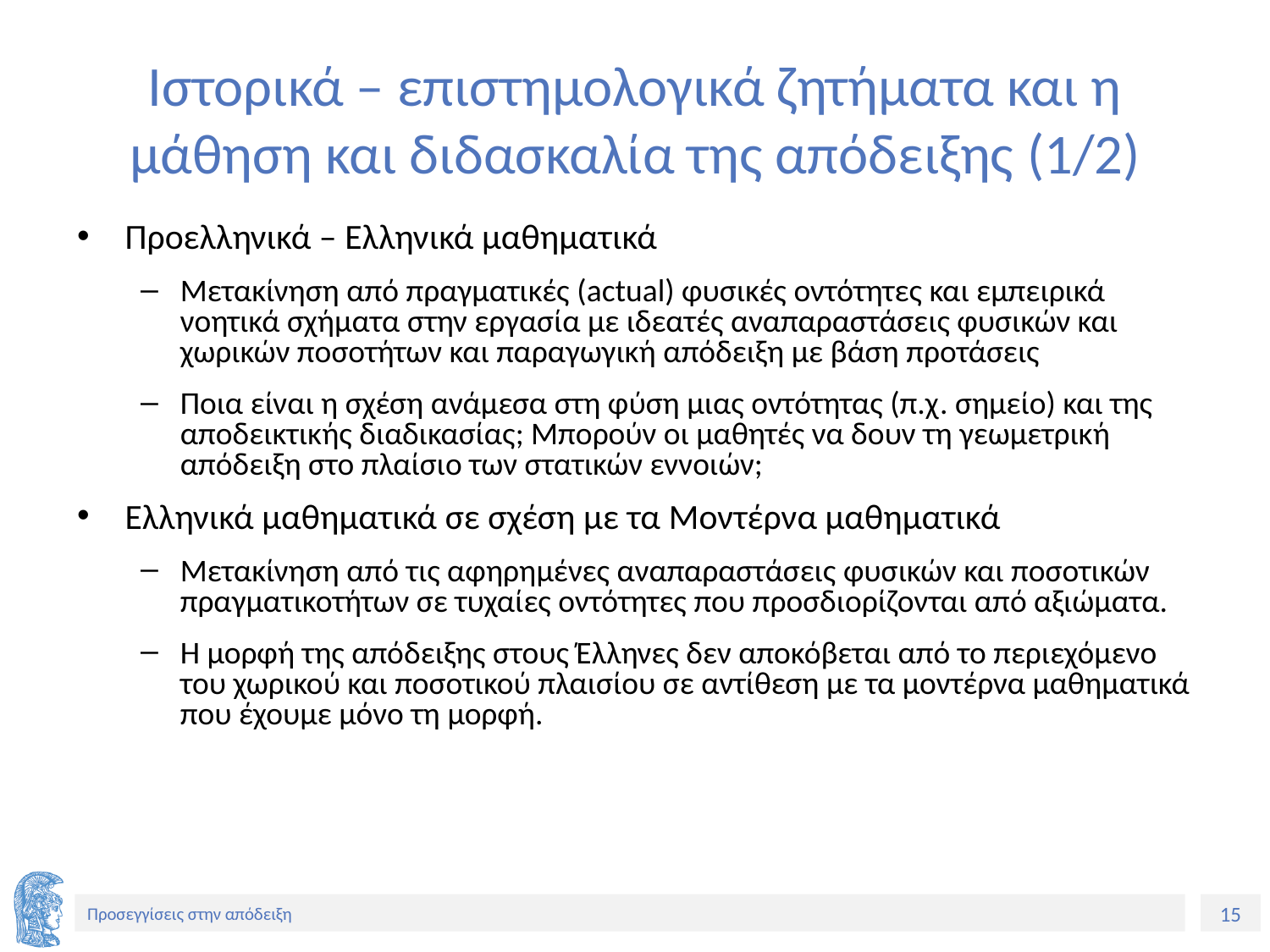

# Ιστορικά – επιστημολογικά ζητήματα και η μάθηση και διδασκαλία της απόδειξης (1/2)
Προελληνικά – Ελληνικά μαθηματικά
Μετακίνηση από πραγματικές (actual) φυσικές οντότητες και εμπειρικά νοητικά σχήματα στην εργασία με ιδεατές αναπαραστάσεις φυσικών και χωρικών ποσοτήτων και παραγωγική απόδειξη με βάση προτάσεις
Ποια είναι η σχέση ανάμεσα στη φύση μιας οντότητας (π.χ. σημείο) και της αποδεικτικής διαδικασίας; Μπορούν οι μαθητές να δουν τη γεωμετρική απόδειξη στο πλαίσιο των στατικών εννοιών;
Ελληνικά μαθηματικά σε σχέση με τα Μοντέρνα μαθηματικά
Μετακίνηση από τις αφηρημένες αναπαραστάσεις φυσικών και ποσοτικών πραγματικοτήτων σε τυχαίες οντότητες που προσδιορίζονται από αξιώματα.
Η μορφή της απόδειξης στους Έλληνες δεν αποκόβεται από το περιεχόμενο του χωρικού και ποσοτικού πλαισίου σε αντίθεση με τα μοντέρνα μαθηματικά που έχουμε μόνο τη μορφή.